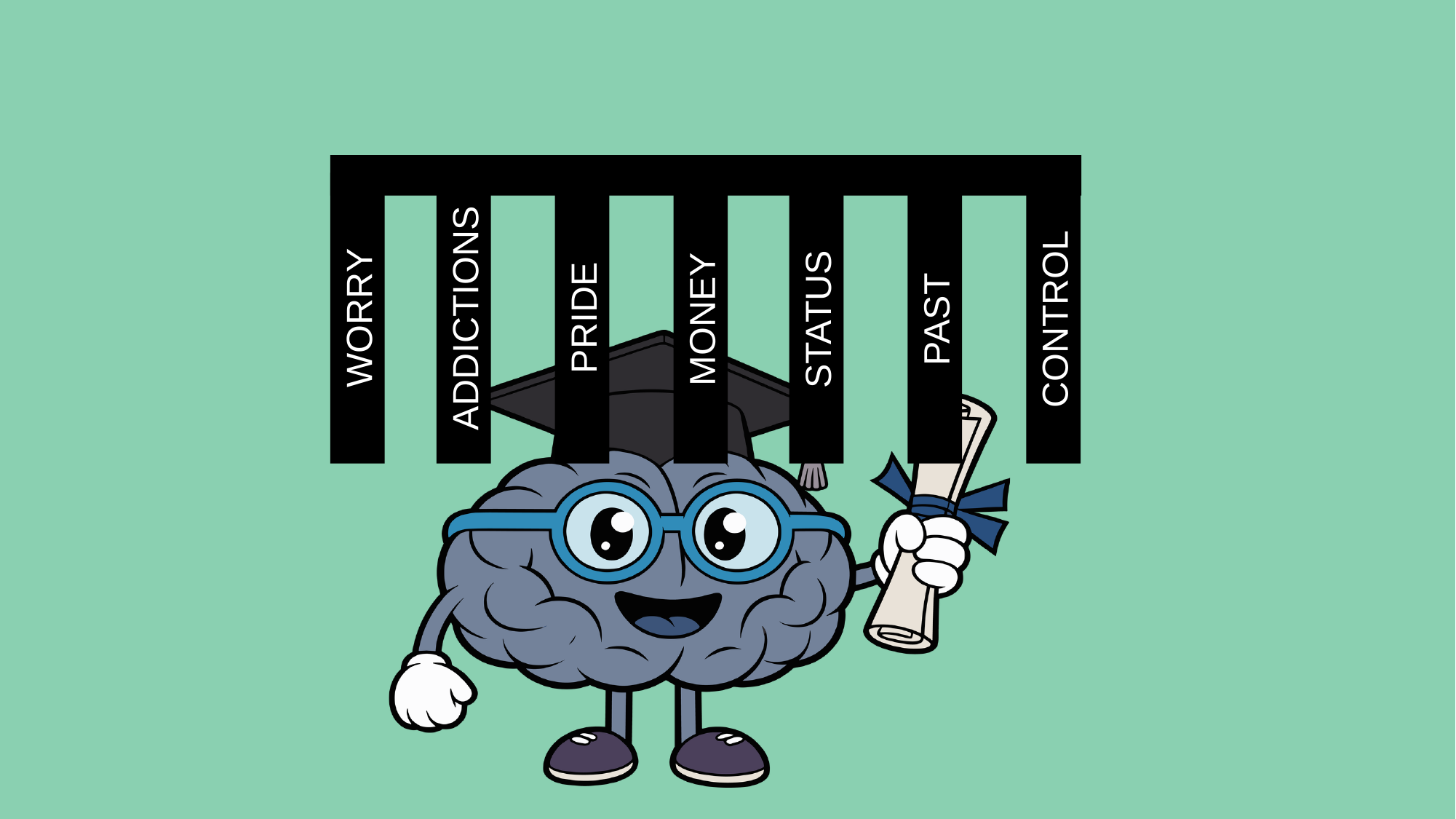

WORRY
ADDICTIONS
PRIDE
STATUS
PAST
CONTROL
MONEY